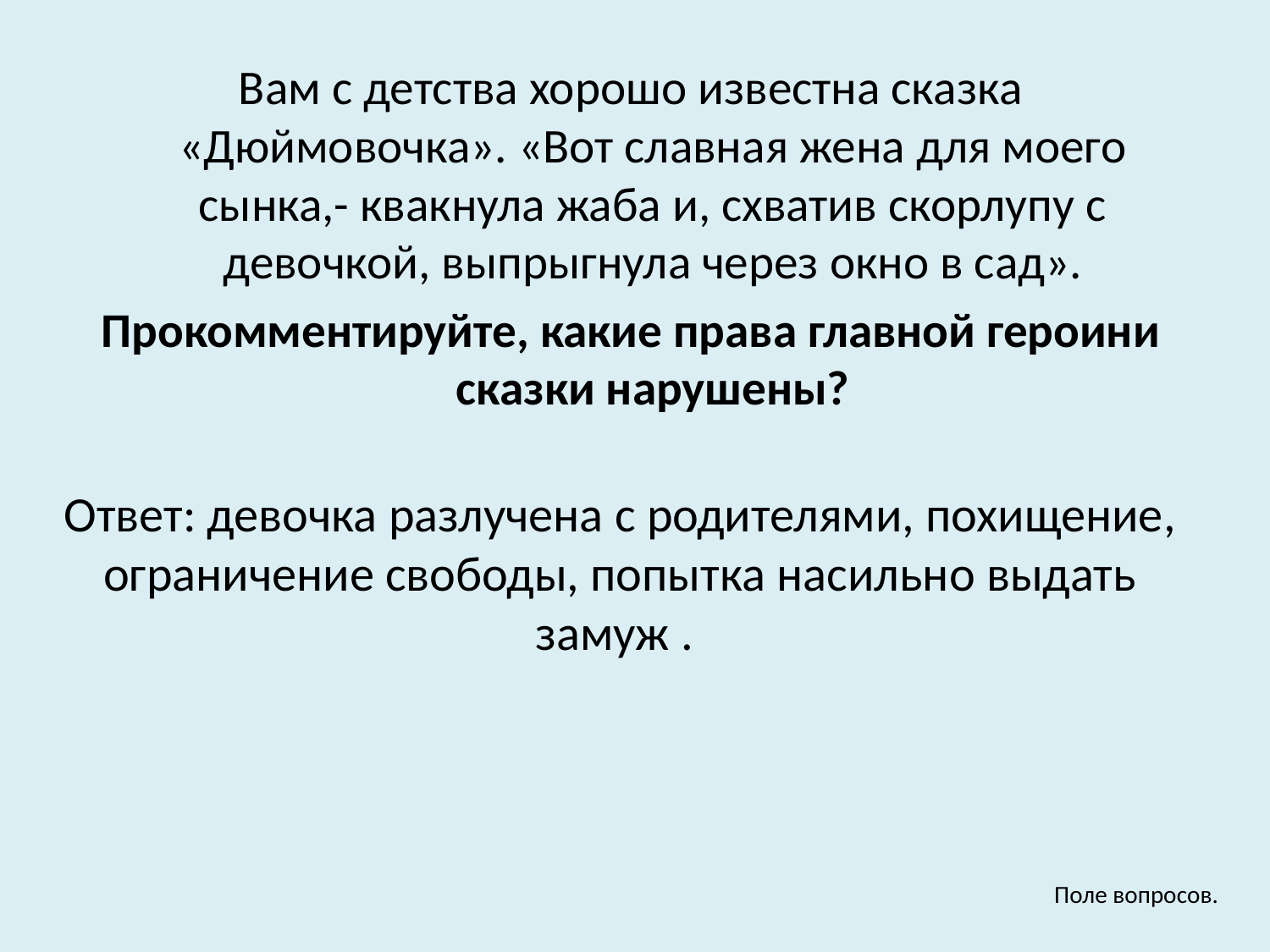

Вам с детства хорошо известна сказка «Дюймовочка». «Вот славная жена для моего сынка,- квакнула жаба и, схватив скорлупу с девочкой, выпрыгнула через окно в сад».
Прокомментируйте, какие права главной героини сказки нарушены?
Ответ: девочка разлучена с родителями, похищение, ограничение свободы, попытка насильно выдать замуж .
Поле вопросов.